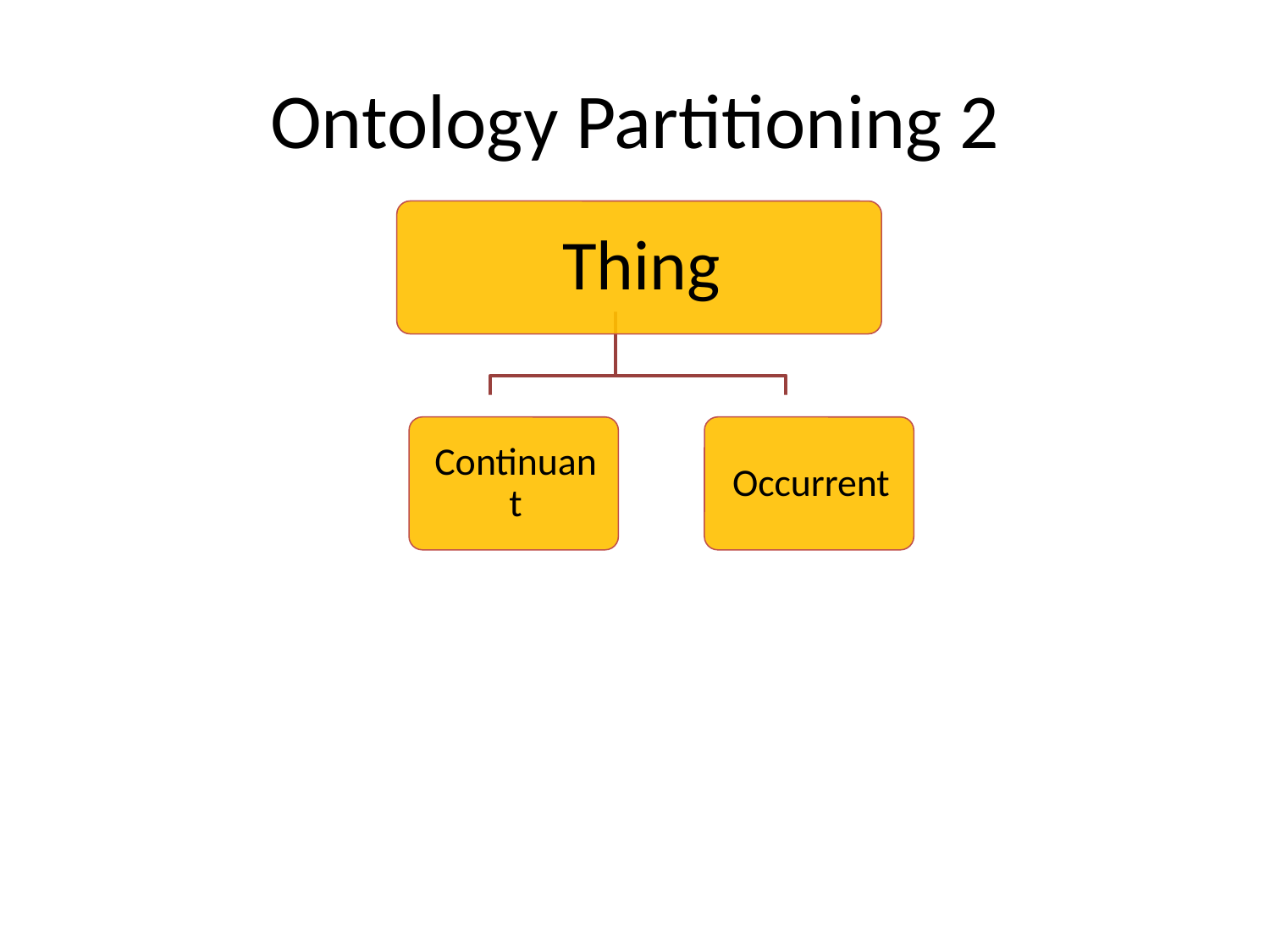

# Ontology Partitioning 2
Thing
Continuant
Occurrent